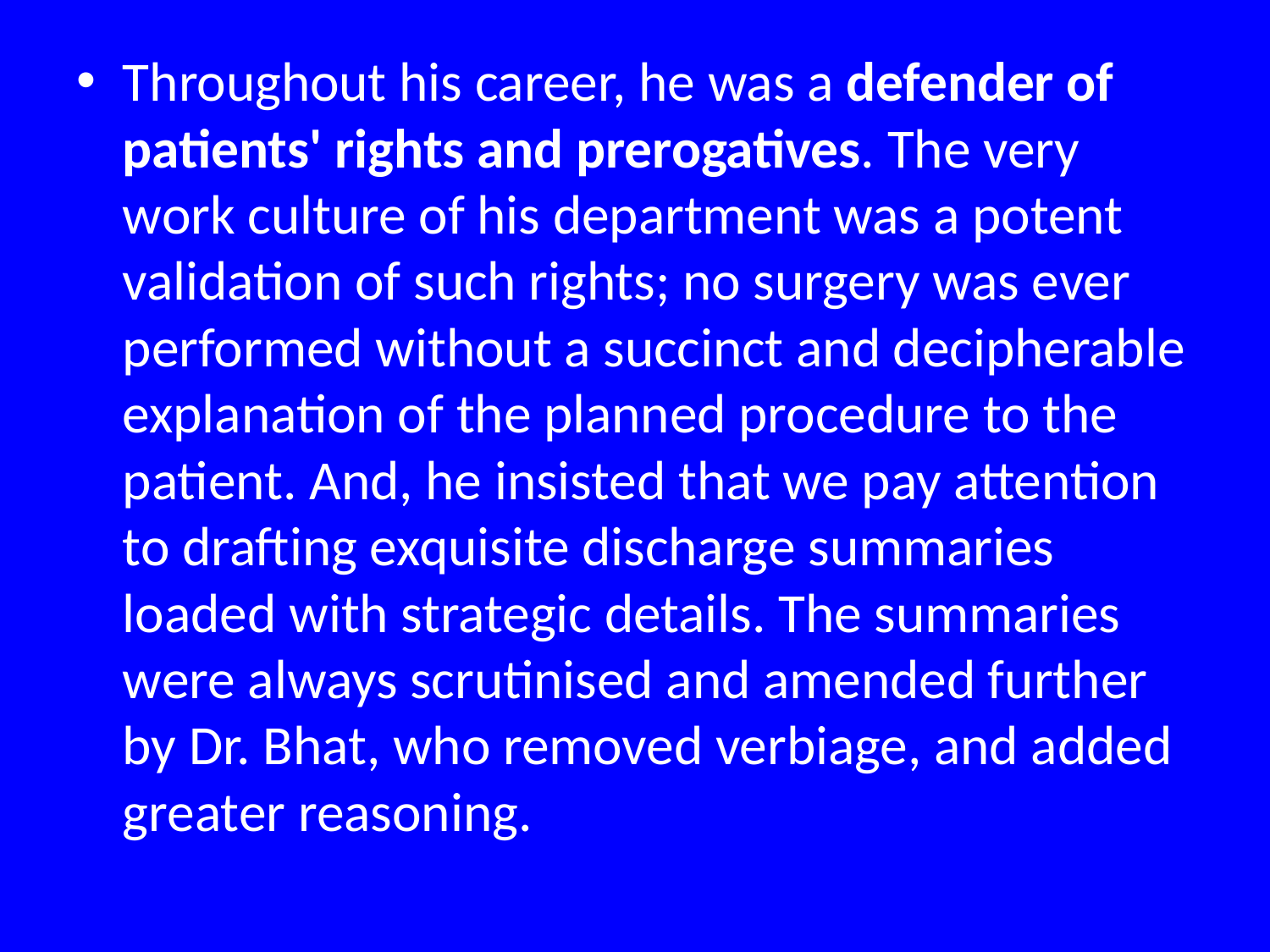

Throughout his career, he was a defender of patients' rights and prerogatives. The very work culture of his department was a potent validation of such rights; no surgery was ever performed without a succinct and decipherable explanation of the planned procedure to the patient. And, he insisted that we pay attention to drafting exquisite discharge summaries loaded with strategic details. The summaries were always scrutinised and amended further by Dr. Bhat, who removed verbiage, and added greater reasoning.